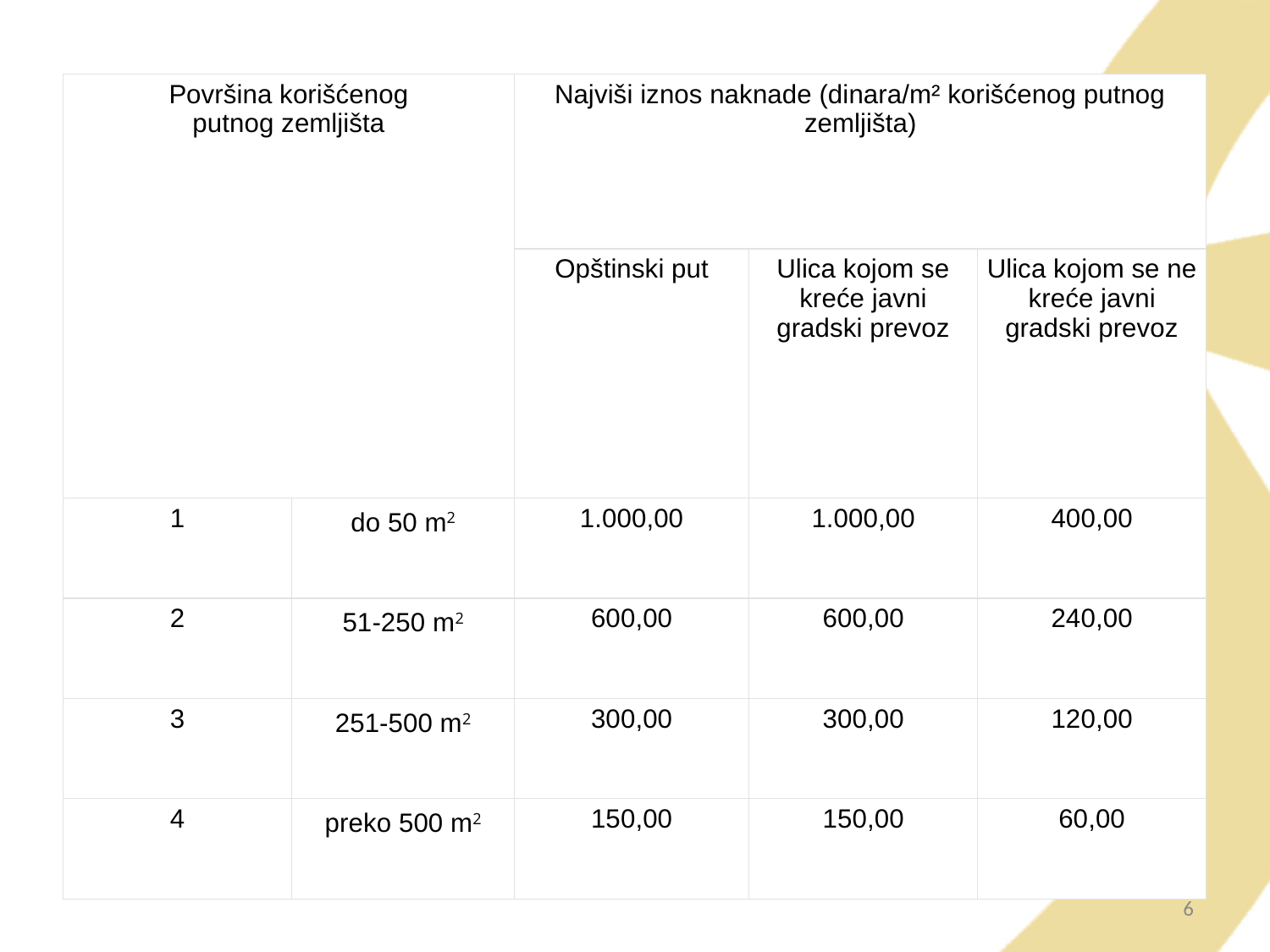

| Površina korišćenog putnog zemljišta |  | Najviši iznos naknade (dinara/m² korišćenog putnog zemljišta) |  |  |
| --- | --- | --- | --- | --- |
|  |  | Opštinski put | Ulica kojom se kreće javni gradski prevoz | Ulica kojom se ne kreće javni gradski prevoz |
| 1 | do 50 m2 | 1.000,00 | 1.000,00 | 400,00 |
| 2 | 51-250 m2 | 600,00 | 600,00 | 240,00 |
| 3 | 251-500 m2 | 300,00 | 300,00 | 120,00 |
| 4 | preko 500 m2 | 150,00 | 150,00 | 60,00 |
#

6